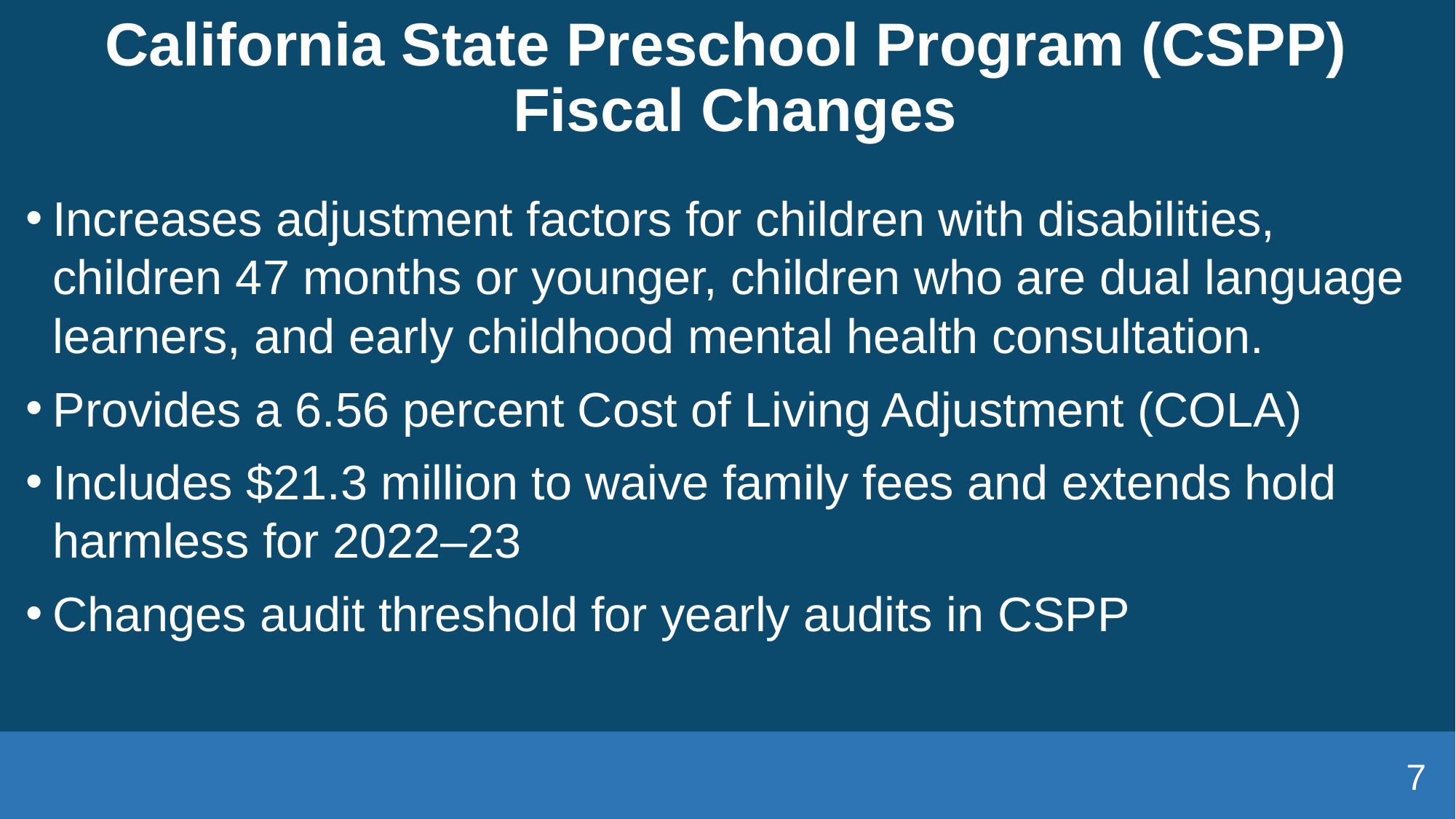

# California State Preschool Program (CSPP)  Fiscal Changes
Increases adjustment factors for children with disabilities, children 47 months or younger, children who are dual language learners, and early childhood mental health consultation.
Provides a 6.56 percent Cost of Living Adjustment (COLA)
Includes $21.3 million to waive family fees and extends hold harmless for 2022–23
Changes audit threshold for yearly audits in CSPP

7